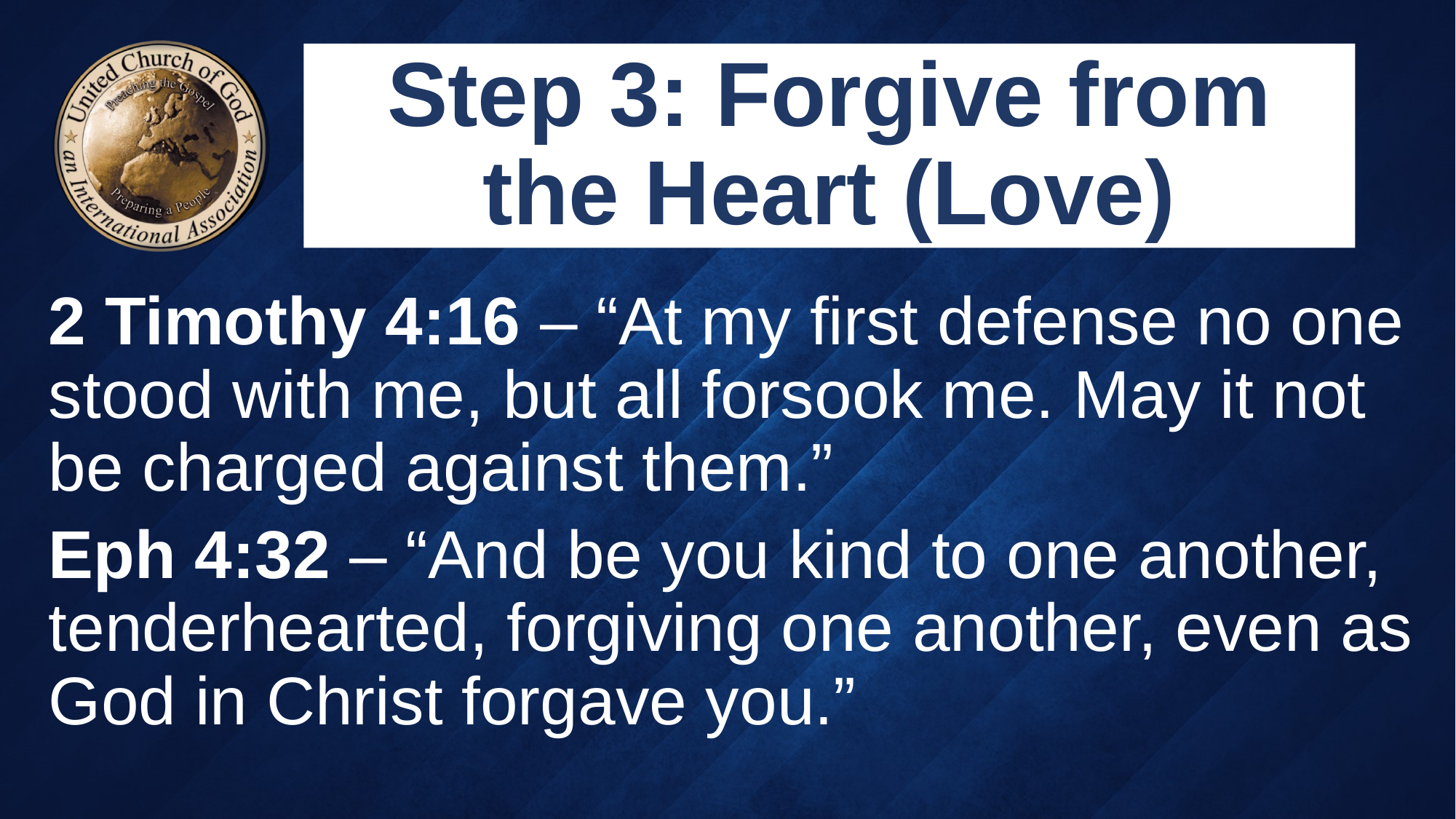

# Step 3: Forgive from the Heart (Love)
2 Timothy 4:16 – “At my first defense no one stood with me, but all forsook me. May it not be charged against them.”
Eph 4:32 – “And be you kind to one another, tenderhearted, forgiving one another, even as God in Christ forgave you.”